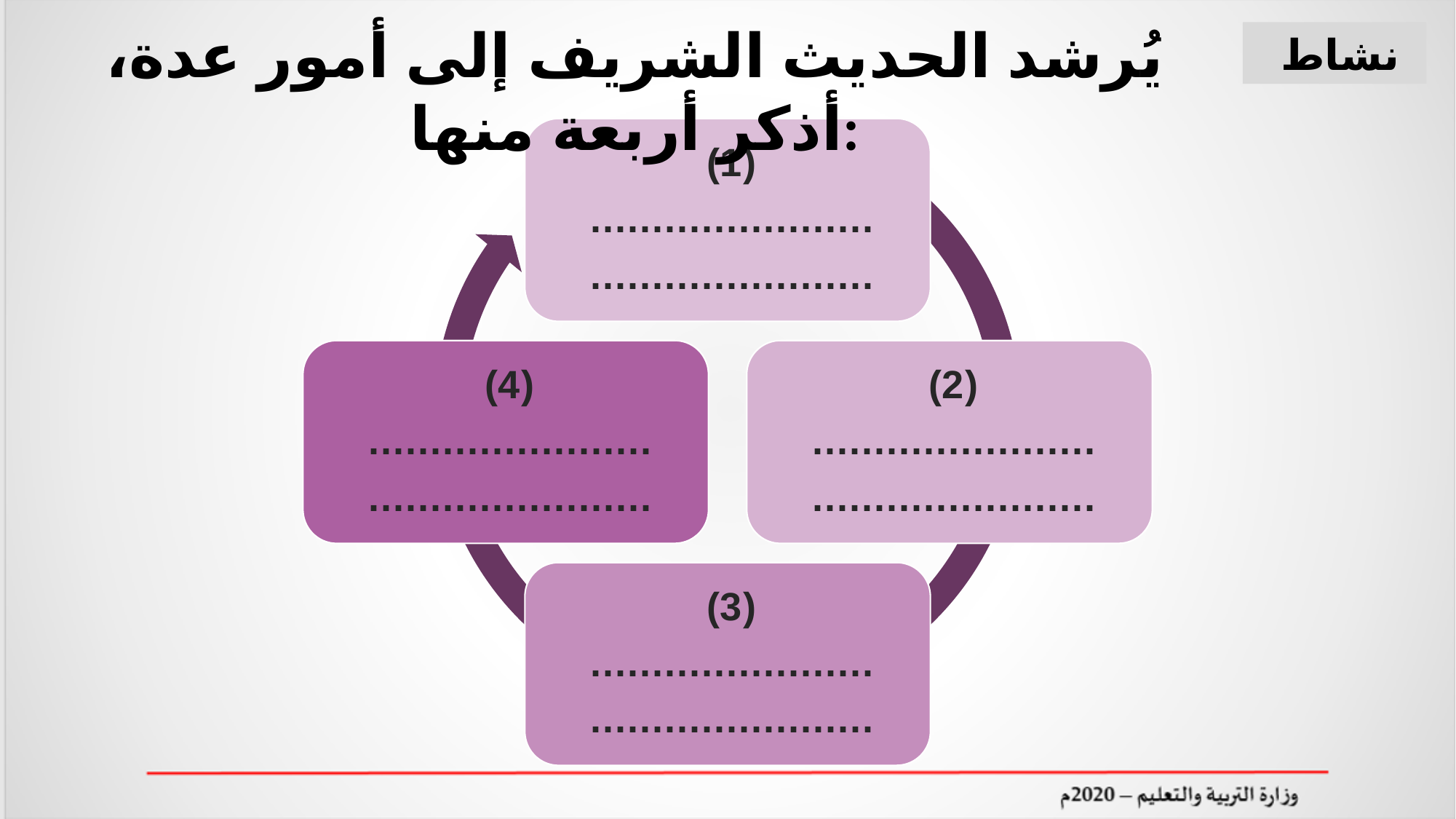

يُرشد الحديث الشريف إلى أمور عدة، أذكر أربعة منها:
 نشاط
(1)
.......................
.......................
(2)
.......................
.......................
(3)
.......................
.......................
(4)
.......................
.......................